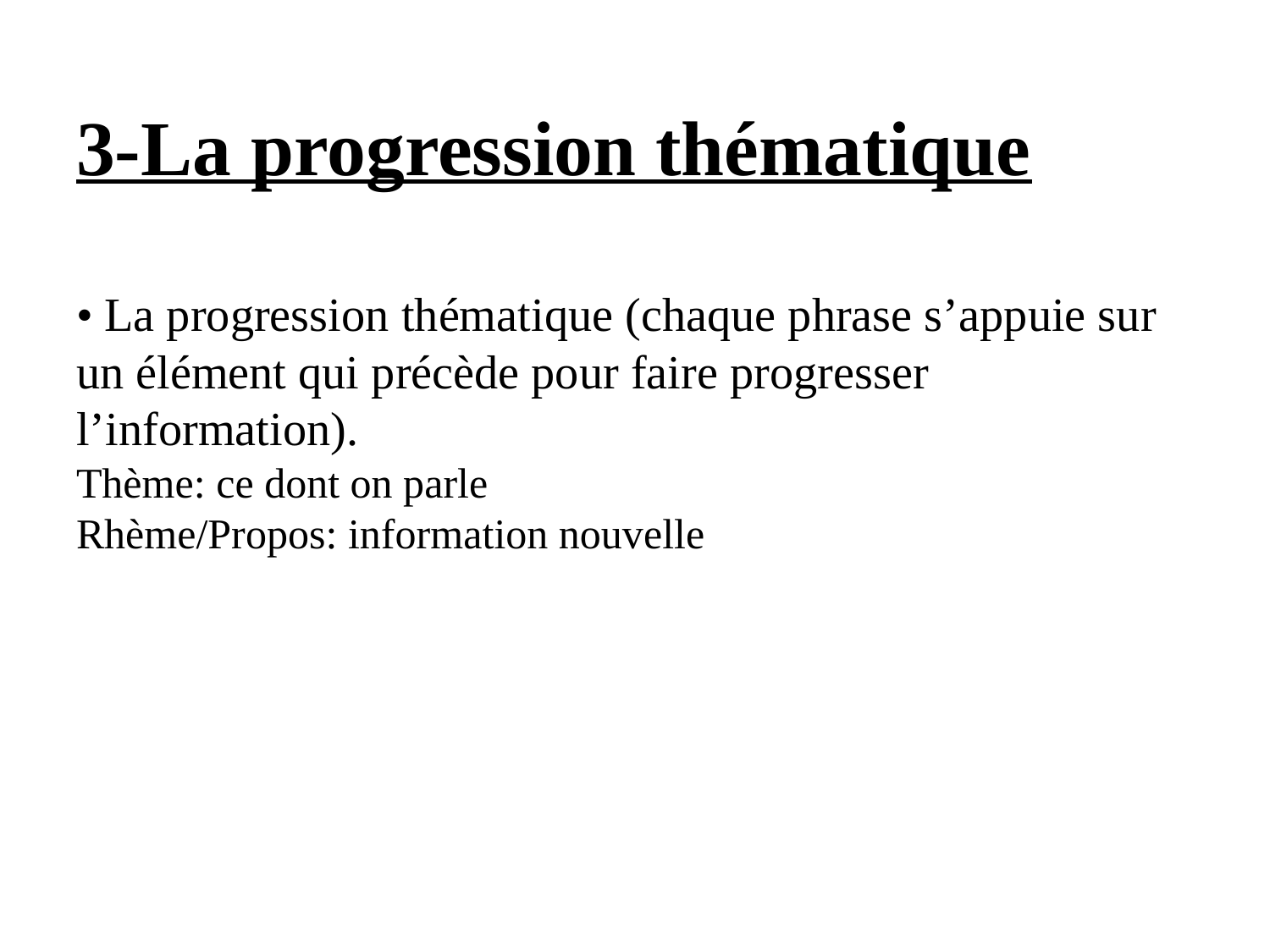

# 3-La progression thématique • La progression thématique (chaque phrase s’appuie sur un élément qui précède pour faire progresser l’information). Thème: ce dont on parle Rhème/Propos: information nouvelle